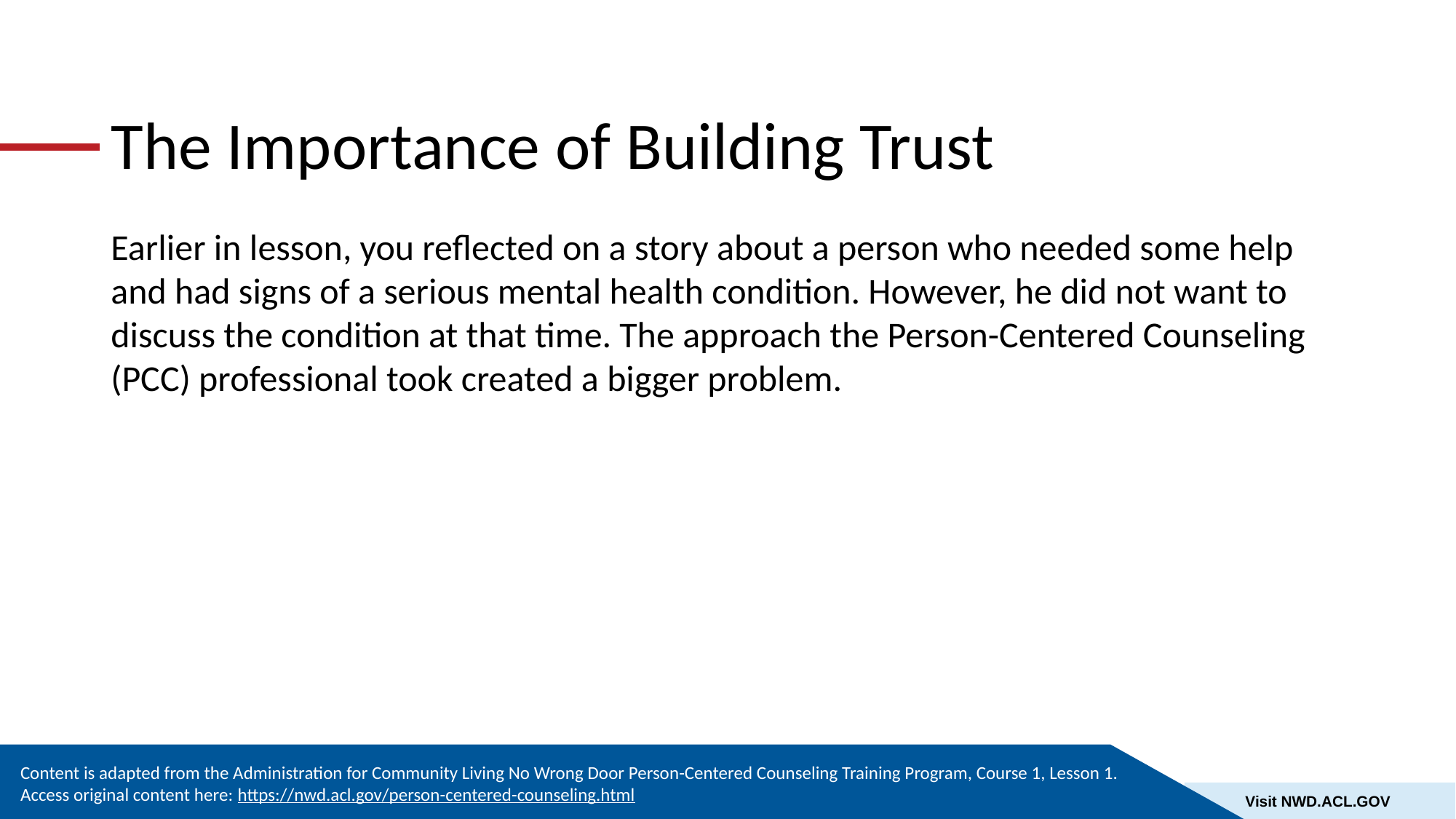

# The Importance of Building Trust
Earlier in lesson, you reflected on a story about a person who needed some help and had signs of a serious mental health condition. However, he did not want to discuss the condition at that time. The approach the Person-Centered Counseling (PCC) professional took created a bigger problem.